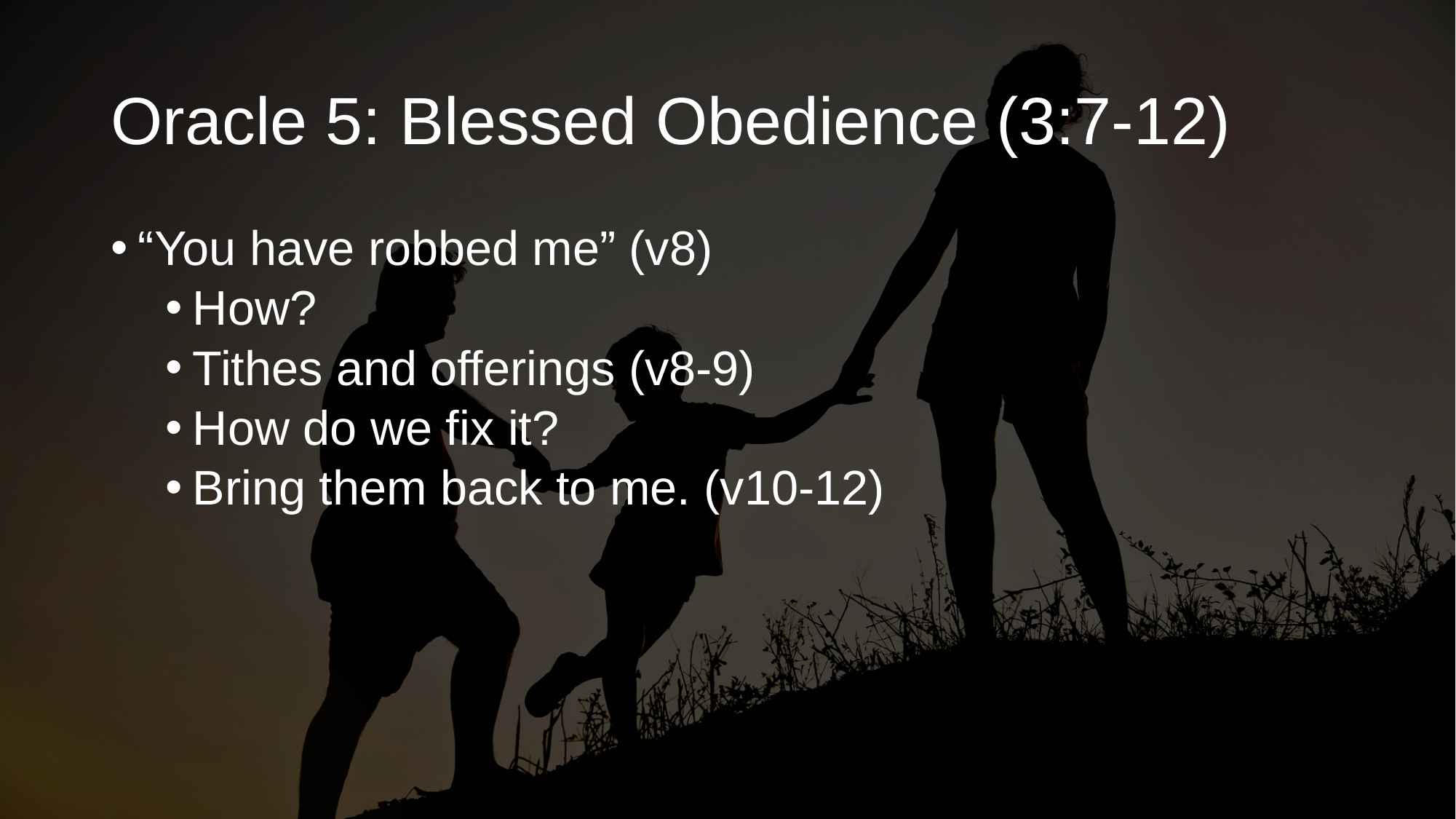

# Oracle 5: Blessed Obedience (3:7-12)
“You have robbed me” (v8)
How?
Tithes and offerings (v8-9)
How do we fix it?
Bring them back to me. (v10-12)